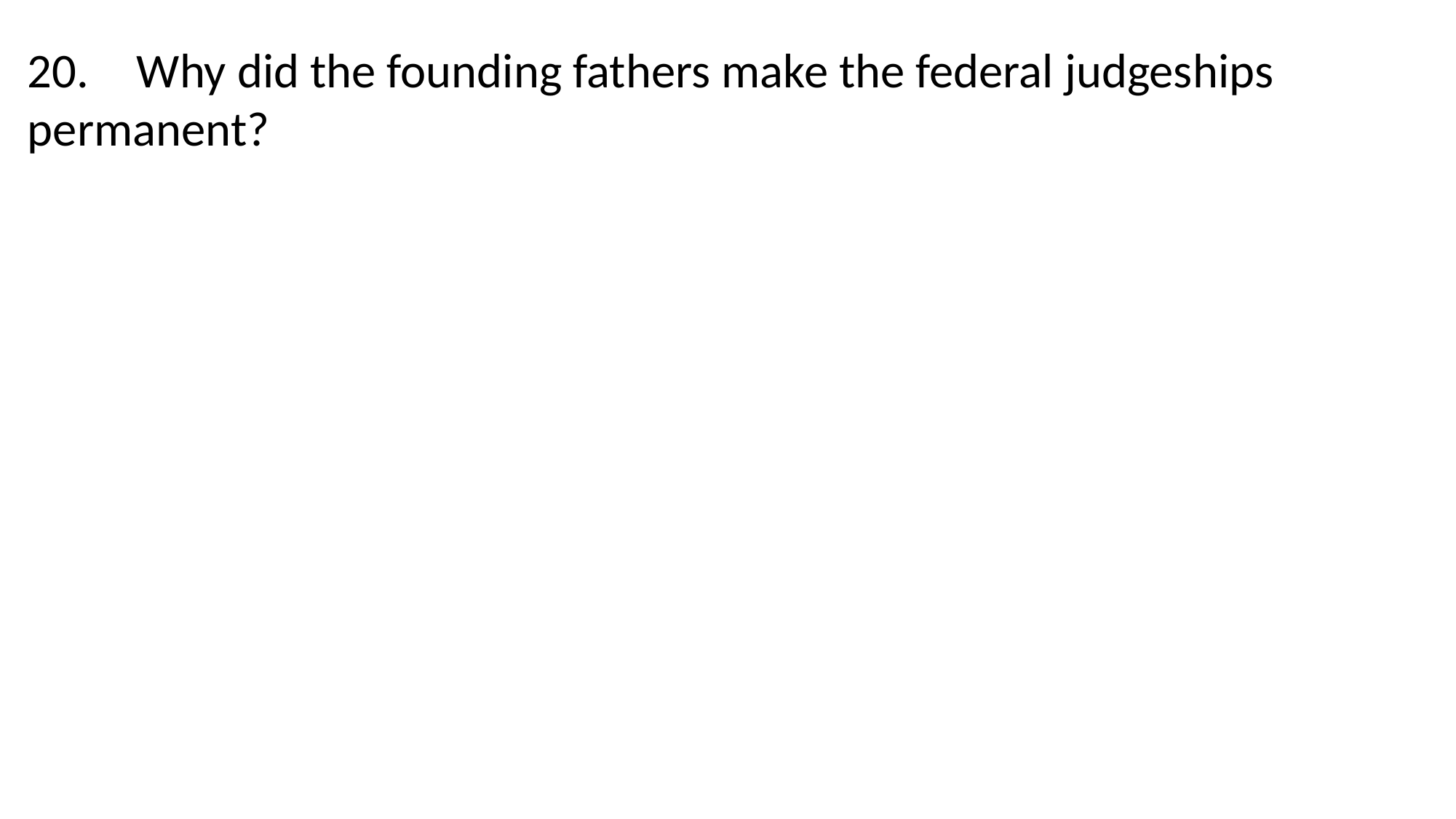

20.	Why did the founding fathers make the federal judgeships permanent?